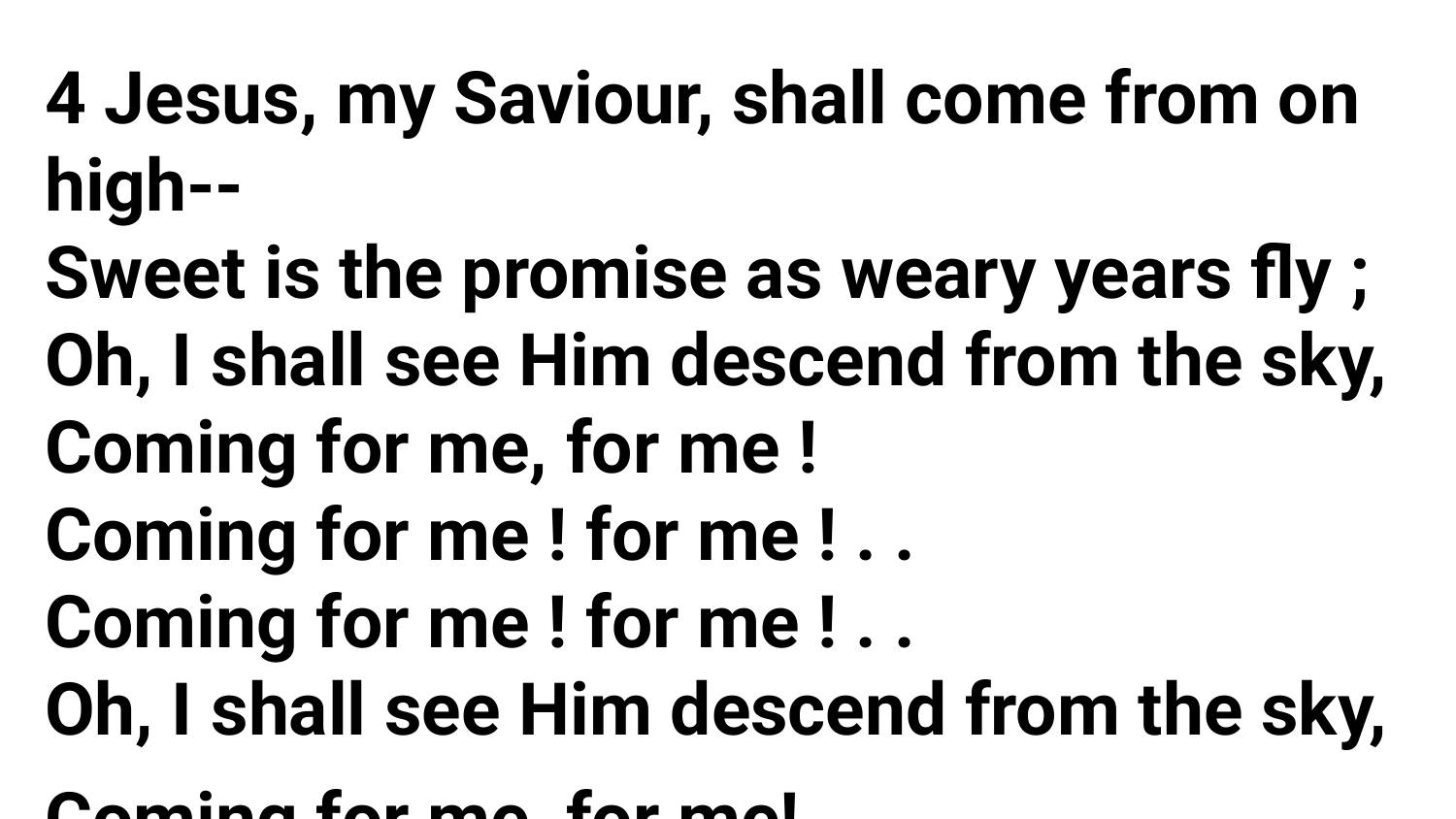

4 Jesus, my Saviour, shall come from on high--
Sweet is the promise as weary years fly ;
Oh, I shall see Him descend from the sky,
Coming for me, for me !
Coming for me ! for me ! . .
Coming for me ! for me ! . .
Oh, I shall see Him descend from the sky,
Coming for me, for me!